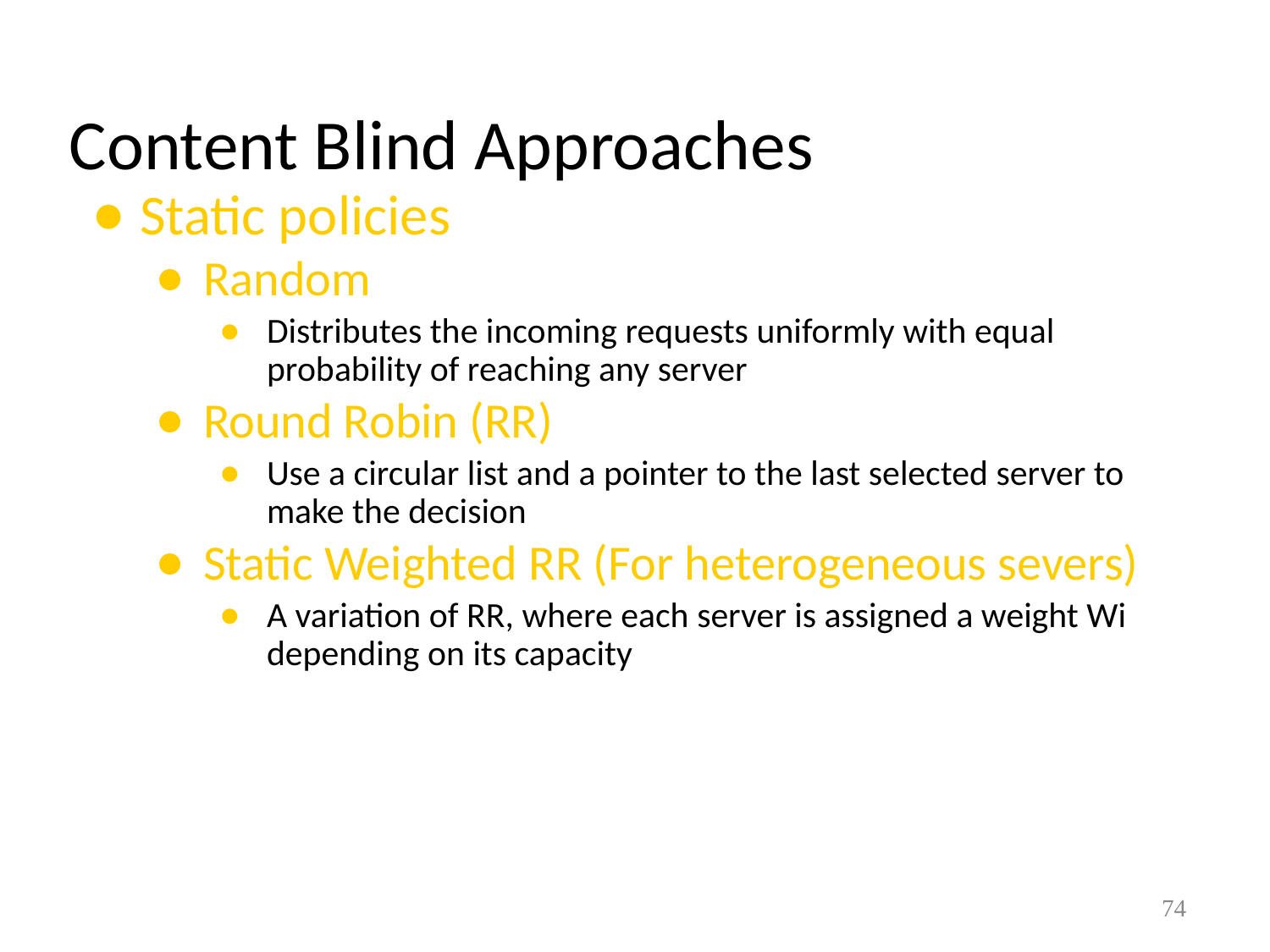

# Content Blind Approaches
Static policies
Random
Distributes the incoming requests uniformly with equal probability of reaching any server
Round Robin (RR)
Use a circular list and a pointer to the last selected server to make the decision
Static Weighted RR (For heterogeneous severs)
A variation of RR, where each server is assigned a weight Wi depending on its capacity
74